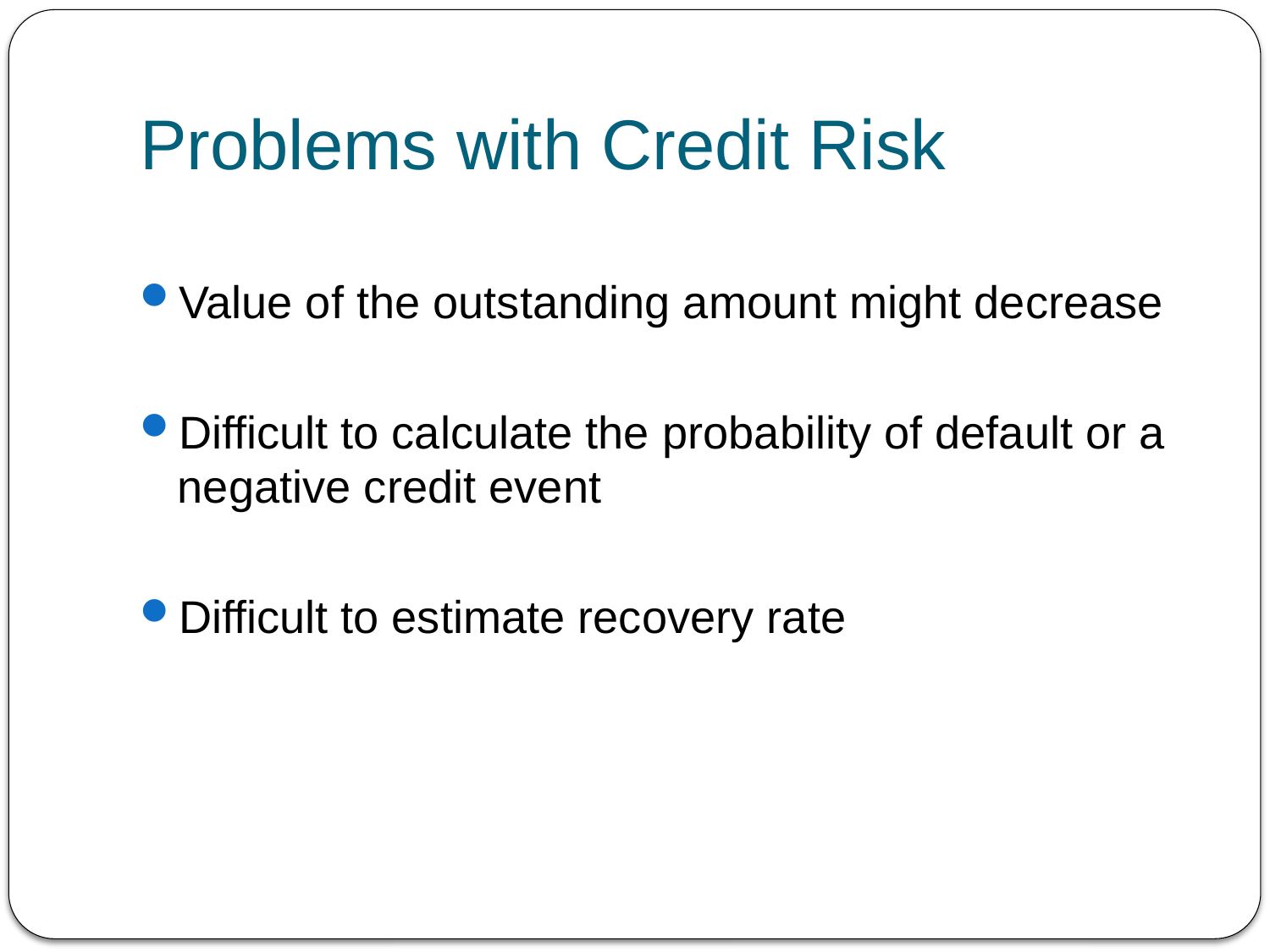

# Problems with Credit Risk

Value of the outstanding amount might decrease

Difficult to calculate the probability of default or a negative credit event

Difficult to estimate recovery rate